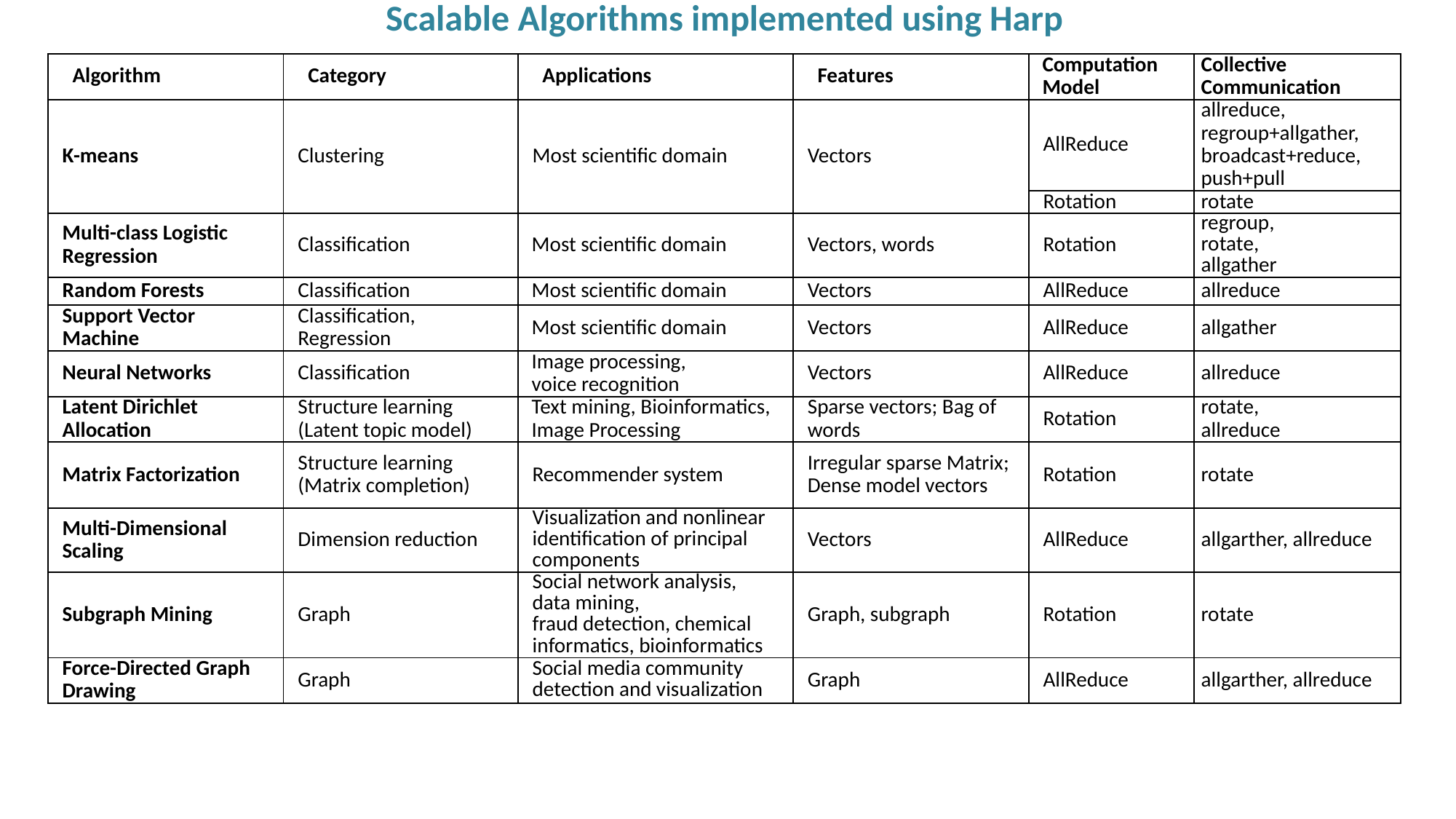

Scalable Algorithms implemented using Harp
| Algorithm | Category | Applications | Features | Computation Model | Collective Communication |
| --- | --- | --- | --- | --- | --- |
| K-means | Clustering | Most scientific domain | Vectors | AllReduce | allreduce, regroup+allgather, broadcast+reduce, push+pull |
|  |  |  |  | Rotation | rotate |
| Multi-class Logistic Regression | Classification | Most scientific domain | Vectors, words | Rotation | regroup, rotate, allgather |
| Random Forests | Classification | Most scientific domain | Vectors | AllReduce | allreduce |
| Support Vector Machine | Classification, Regression | Most scientific domain | Vectors | AllReduce | allgather |
| Neural Networks | Classification | Image processing, voice recognition | Vectors | AllReduce | allreduce |
| Latent Dirichlet Allocation | Structure learning (Latent topic model) | Text mining, Bioinformatics, Image Processing | Sparse vectors; Bag of words | Rotation | rotate, allreduce |
| Matrix Factorization | Structure learning (Matrix completion) | Recommender system | Irregular sparse Matrix; Dense model vectors | Rotation | rotate |
| Multi-Dimensional Scaling | Dimension reduction | Visualization and nonlinear identification of principal components | Vectors | AllReduce | allgarther, allreduce |
| Subgraph Mining | Graph | Social network analysis, data mining, fraud detection, chemical informatics, bioinformatics | Graph, subgraph | Rotation | rotate |
| Force-Directed Graph Drawing | Graph | Social media community detection and visualization | Graph | AllReduce | allgarther, allreduce |